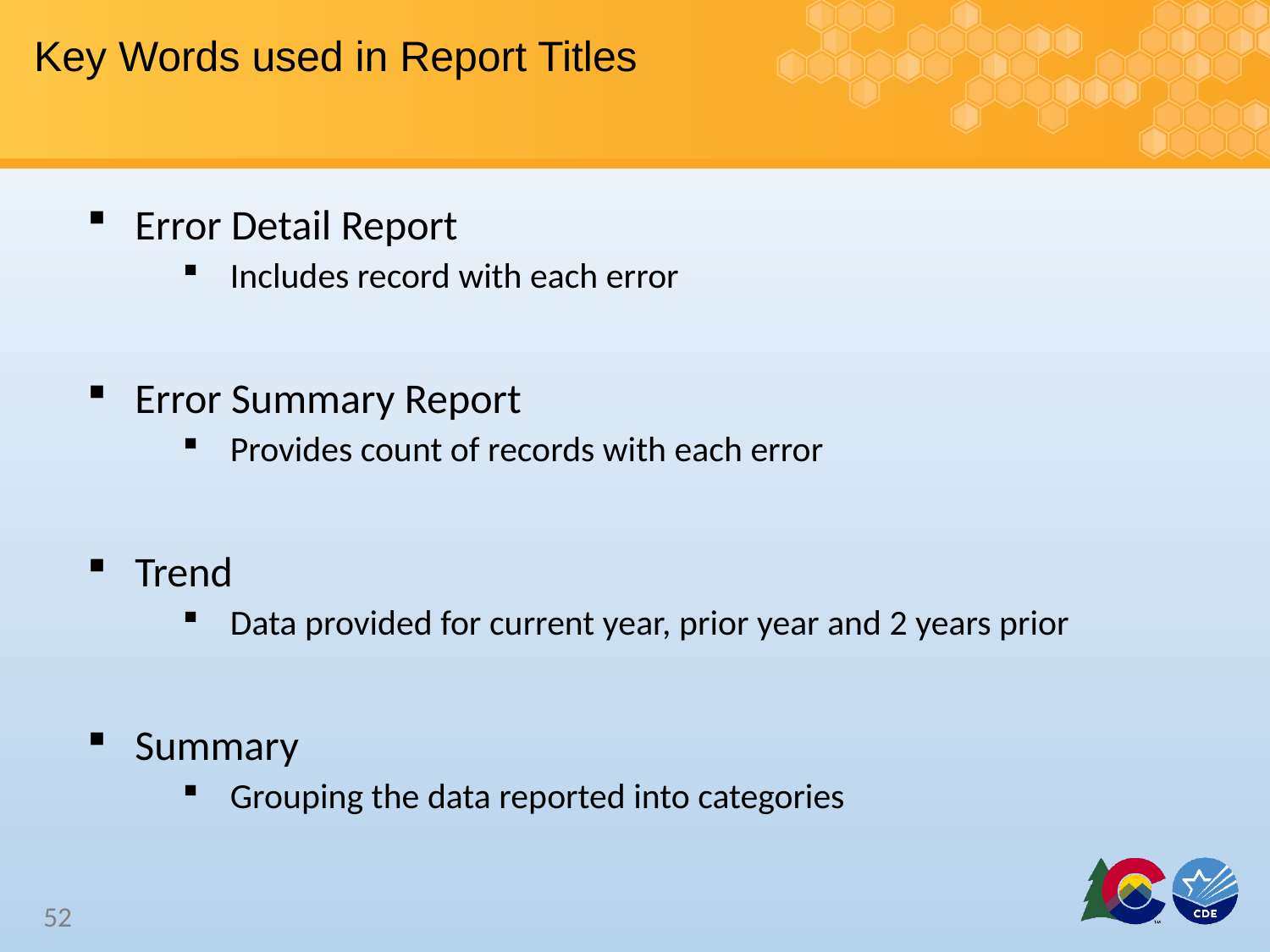

# Key Words used in Report Titles
Error Detail Report
Includes record with each error

Error Summary Report
Provides count of records with each error

Trend
Data provided for current year, prior year and 2 years prior

Summary
Grouping the data reported into categories
52